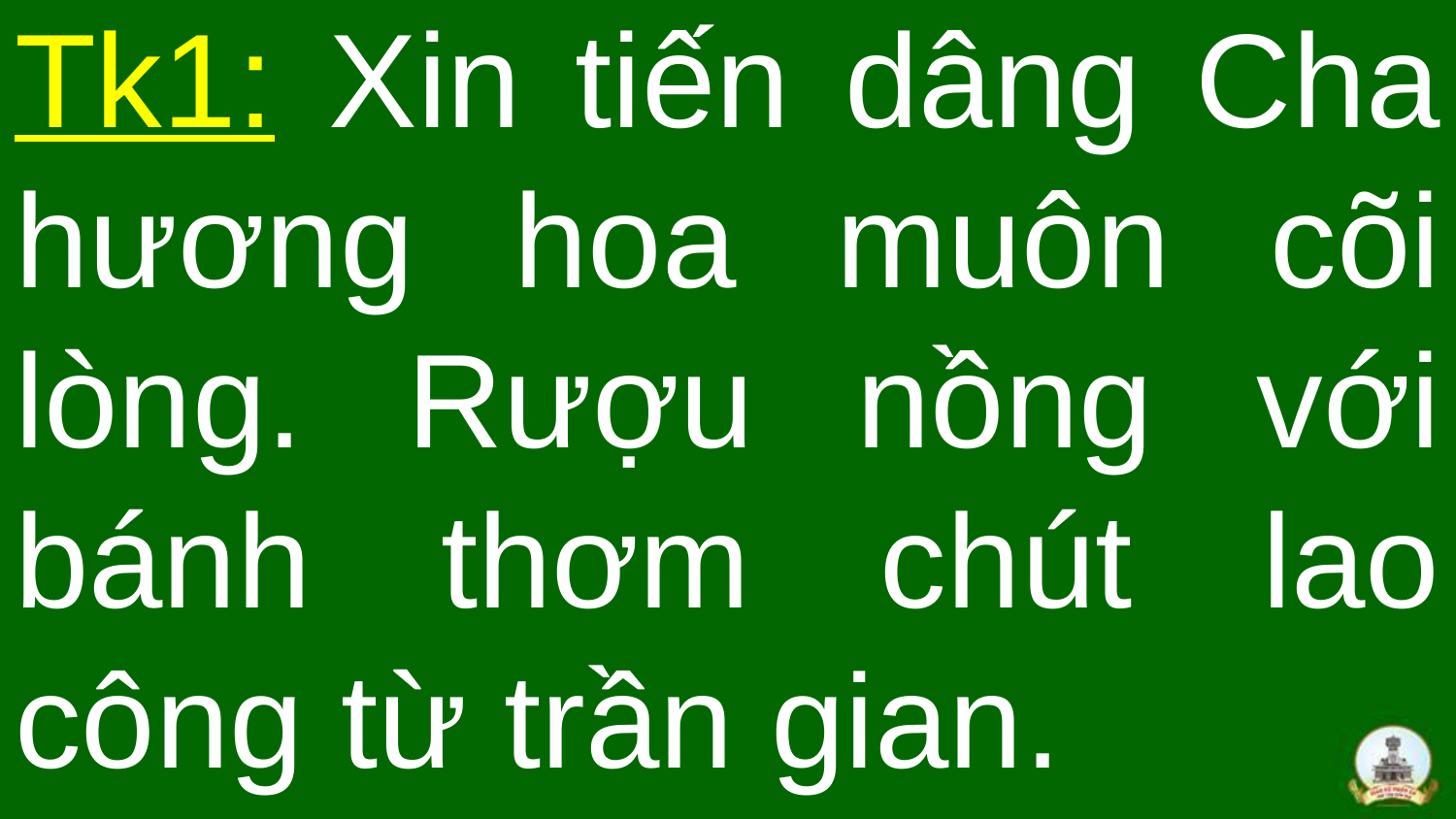

# Tk1: Xin tiến dâng Cha hương hoa muôn cõi lòng. Rượu nồng với bánh thơm chút lao công từ trần gian.